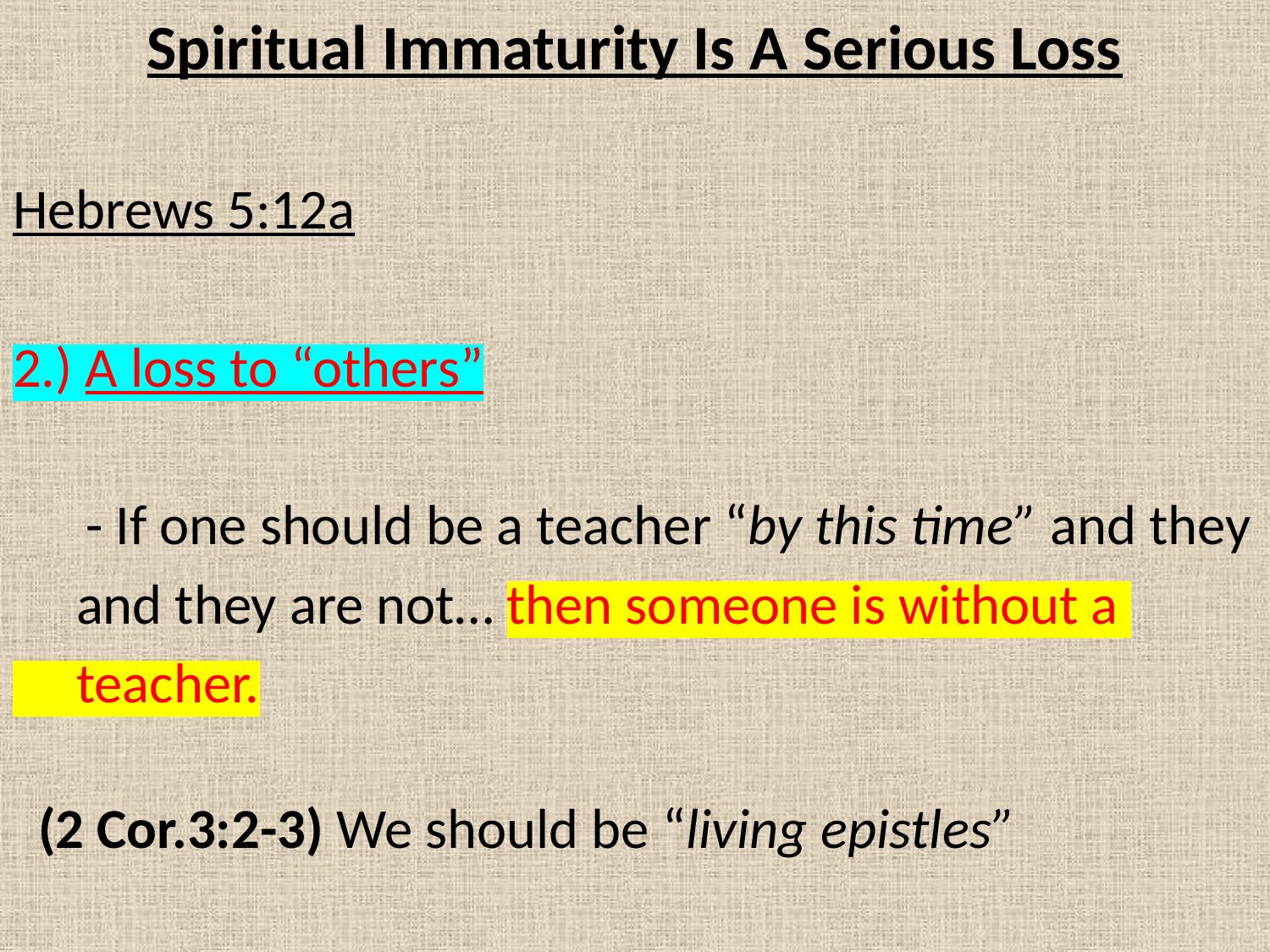

Spiritual Immaturity Is A Serious Loss

Hebrews 5:12a

2.) A loss to “others”

   	  - If one should be a teacher “by this time” and they
     and they are not… then someone is without a
     teacher.

  (2 Cor.3:2-3) We should be “living epistles”